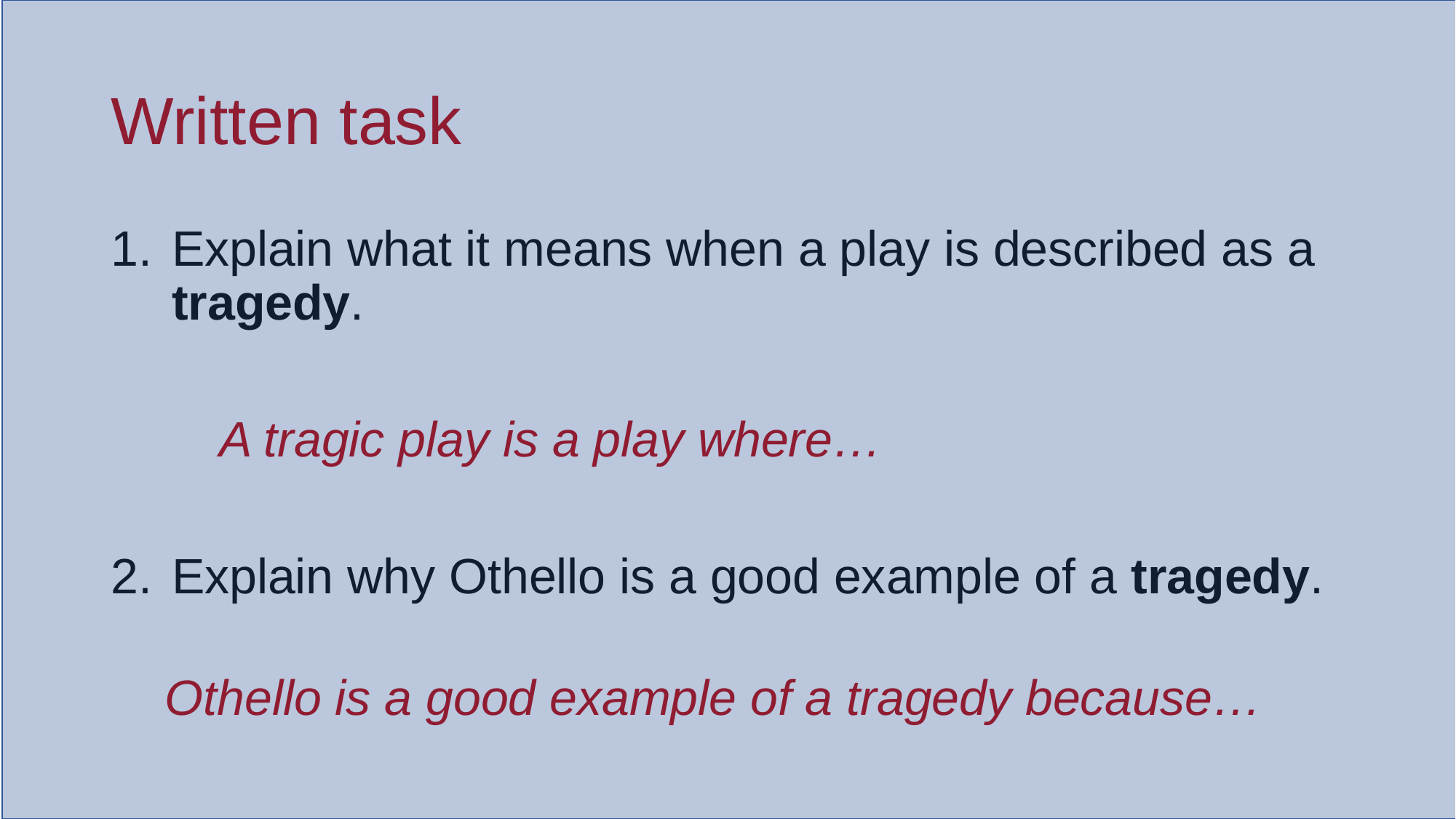

# Written task
Explain what it means when a play is described as a tragedy.

	A tragic play is a play where…

Explain why Othello is a good example of a tragedy.

	Othello is a good example of a tragedy because…